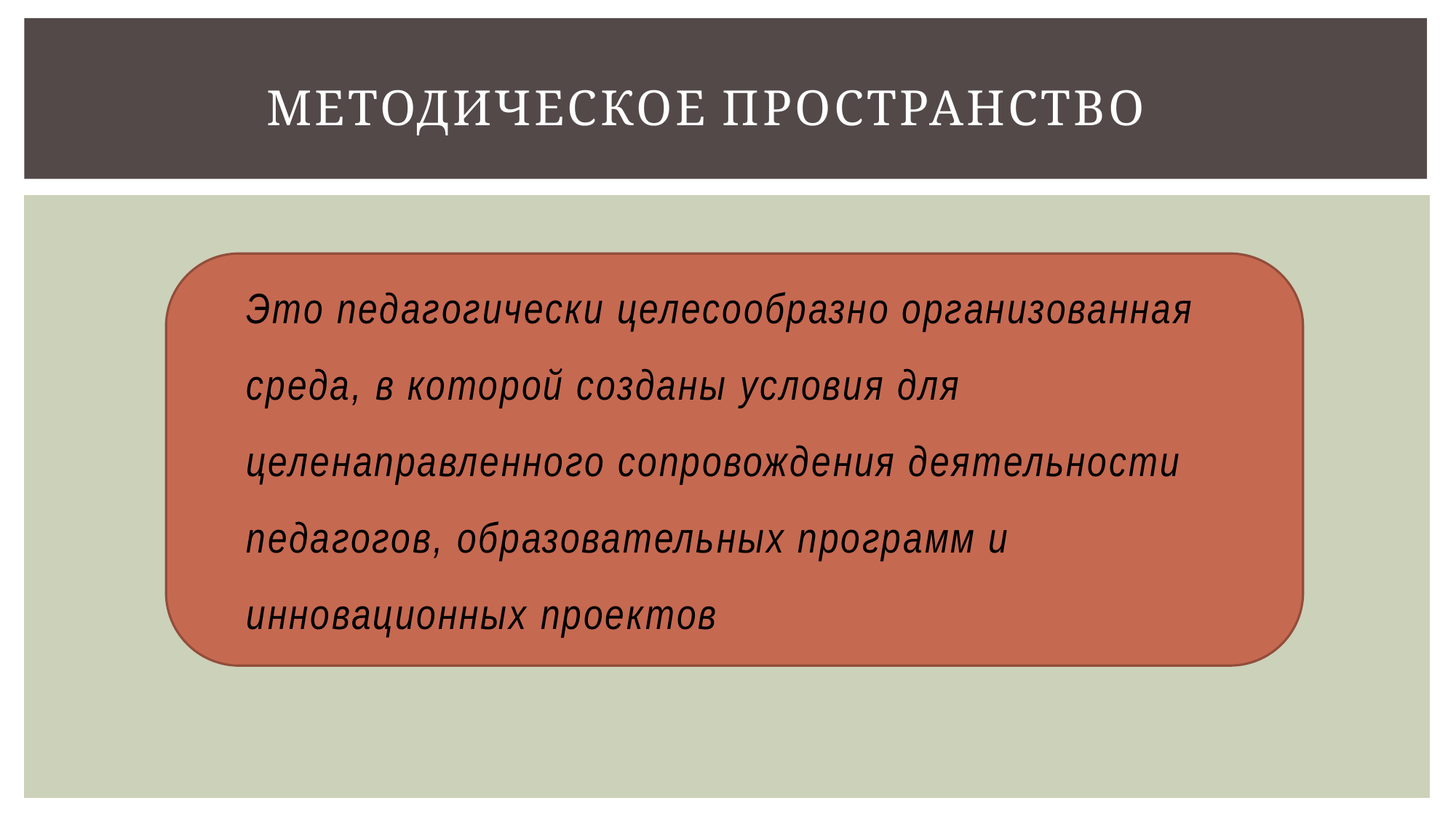

# Методическое пространство
Это педагогически целесообразно организованная среда, в которой созданы условия для целенаправленного сопровождения деятельности педагогов, образовательных программ и инновационных проектов